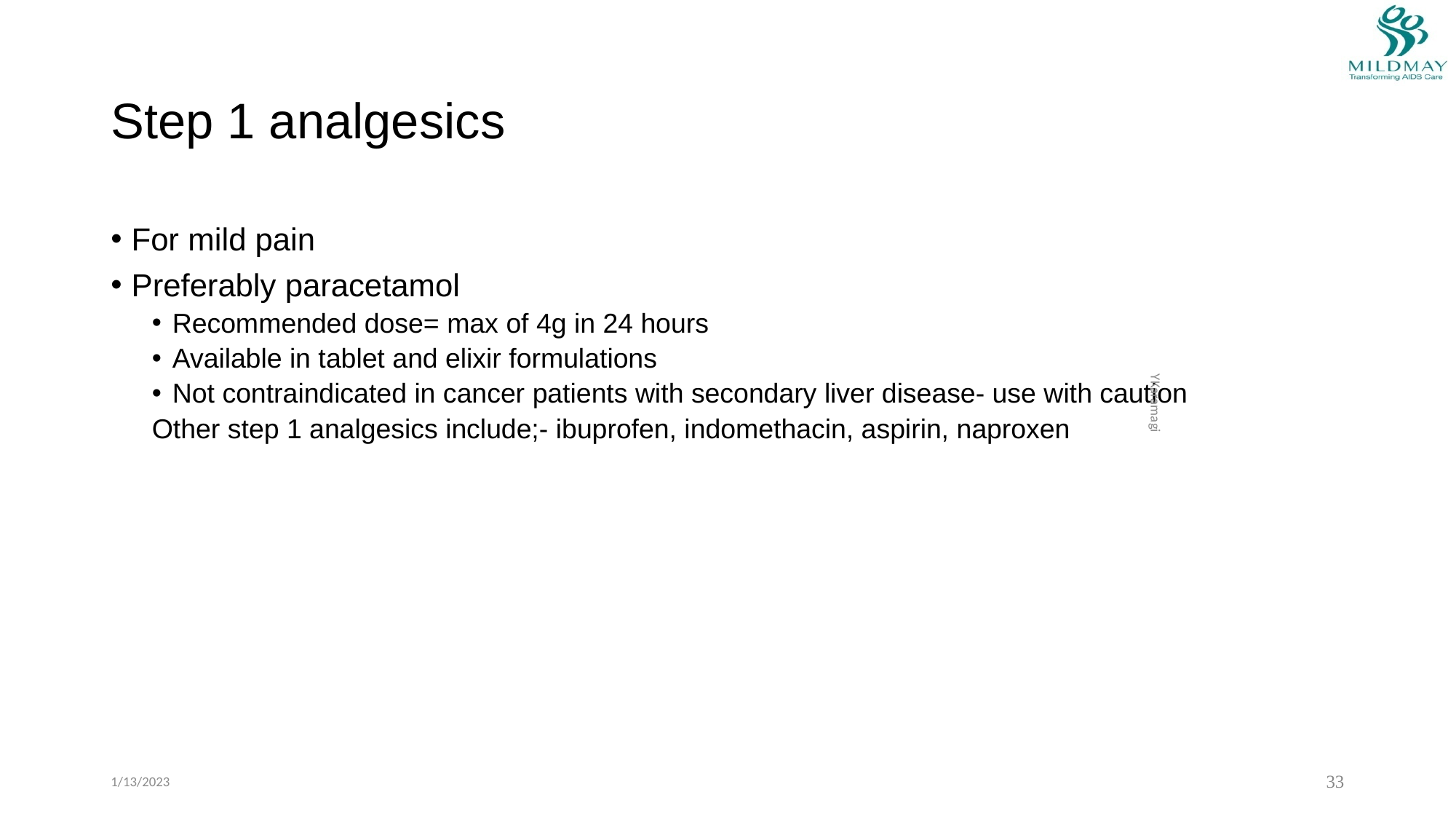

# Step 1 analgesics
For mild pain
Preferably paracetamol
Recommended dose= max of 4g in 24 hours
Available in tablet and elixir formulations
Not contraindicated in cancer patients with secondary liver disease- use with caution
Other step 1 analgesics include;- ibuprofen, indomethacin, aspirin, naproxen
YKaramagi
1/13/2023
33